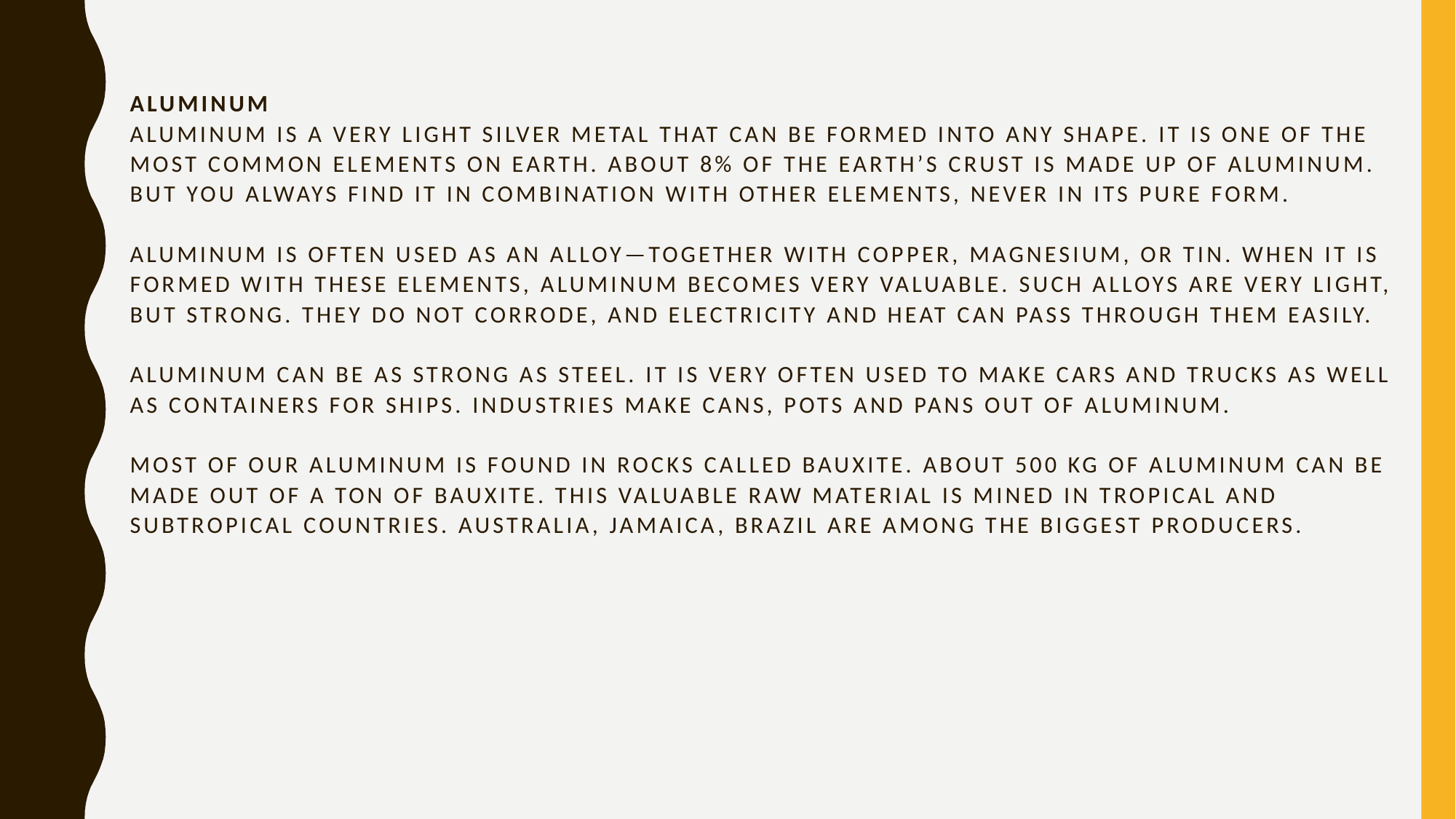

# Aluminum Aluminum is a very light silver metal that can be formed into any shape. It is one of the most common elements on Earth. About 8% of the Earth’s crust is made up of aluminum. But you always find it in combination with other elements, never in its pure form.   Aluminum is often used as an alloy—together with copper, magnesium, or tin. When it is formed with these elements, aluminum becomes very valuable. Such alloys are very light, but strong. They do not corrode, and electricity and heat can pass through them easily.   Aluminum can be as strong as steel. It is very often used to make cars and trucks as well as containers for ships. Industries make cans, pots and pans out of aluminum.   Most of our aluminum is found in rocks called bauxite. About 500 kg of aluminum can be made out of a ton of bauxite. This valuable raw material is mined in tropical and subtropical countries. Australia, Jamaica, Brazil are among the biggest producers.